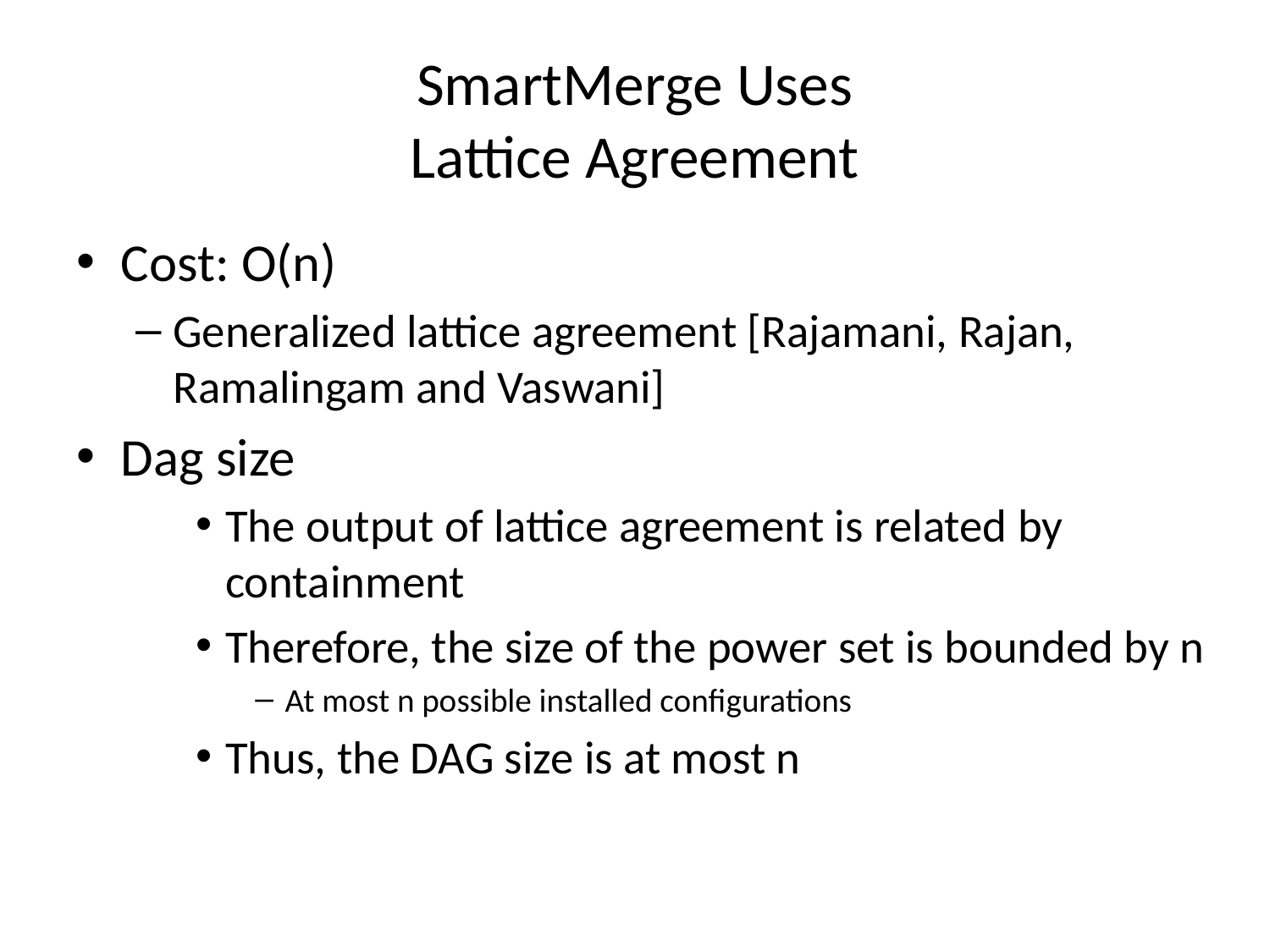

# SmartMerge Uses Lattice Agreement
Cost: O(n)
Generalized lattice agreement [Rajamani, Rajan, Ramalingam and Vaswani]
Dag size
The output of lattice agreement is related by containment
Therefore, the size of the power set is bounded by n
At most n possible installed configurations
Thus, the DAG size is at most n